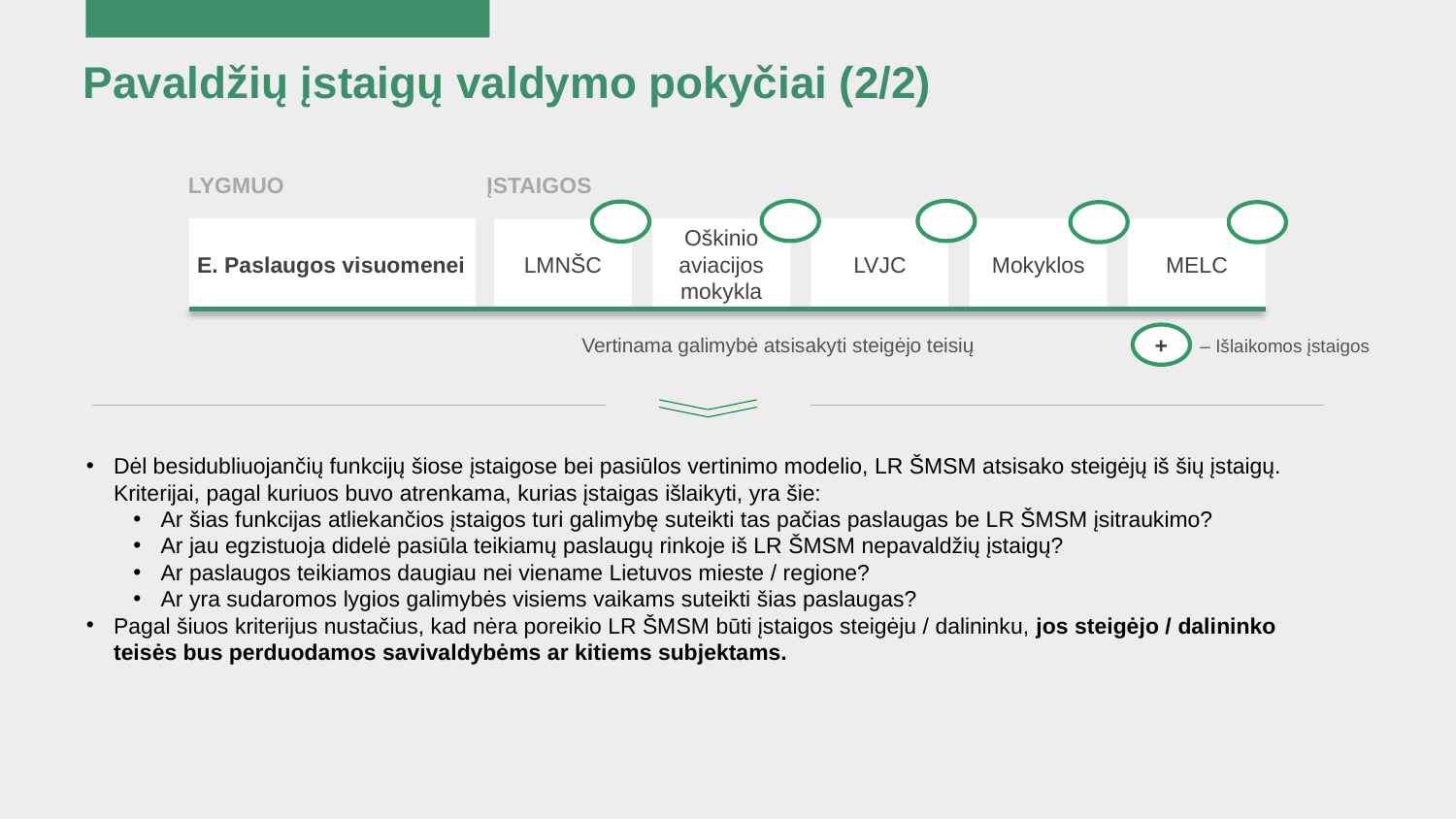

# Pavaldžių įstaigų valdymo pokyčiai (2/2)
LYGMUO
ĮSTAIGOS

E. Paslaugos visuomenei
Oškinio aviacijos mokykla
LVJC
Mokyklos
MELC
LMNŠC
Vertinama galimybė atsisakyti steigėjo teisių
+
– Išlaikomos įstaigos
Dėl besidubliuojančių funkcijų šiose įstaigose bei pasiūlos vertinimo modelio, LR ŠMSM atsisako steigėjų iš šių įstaigų. Kriterijai, pagal kuriuos buvo atrenkama, kurias įstaigas išlaikyti, yra šie:
Ar šias funkcijas atliekančios įstaigos turi galimybę suteikti tas pačias paslaugas be LR ŠMSM įsitraukimo?
Ar jau egzistuoja didelė pasiūla teikiamų paslaugų rinkoje iš LR ŠMSM nepavaldžių įstaigų?
Ar paslaugos teikiamos daugiau nei viename Lietuvos mieste / regione?
Ar yra sudaromos lygios galimybės visiems vaikams suteikti šias paslaugas?
Pagal šiuos kriterijus nustačius, kad nėra poreikio LR ŠMSM būti įstaigos steigėju / dalininku, jos steigėjo / dalininko teisės bus perduodamos savivaldybėms ar kitiems subjektams.